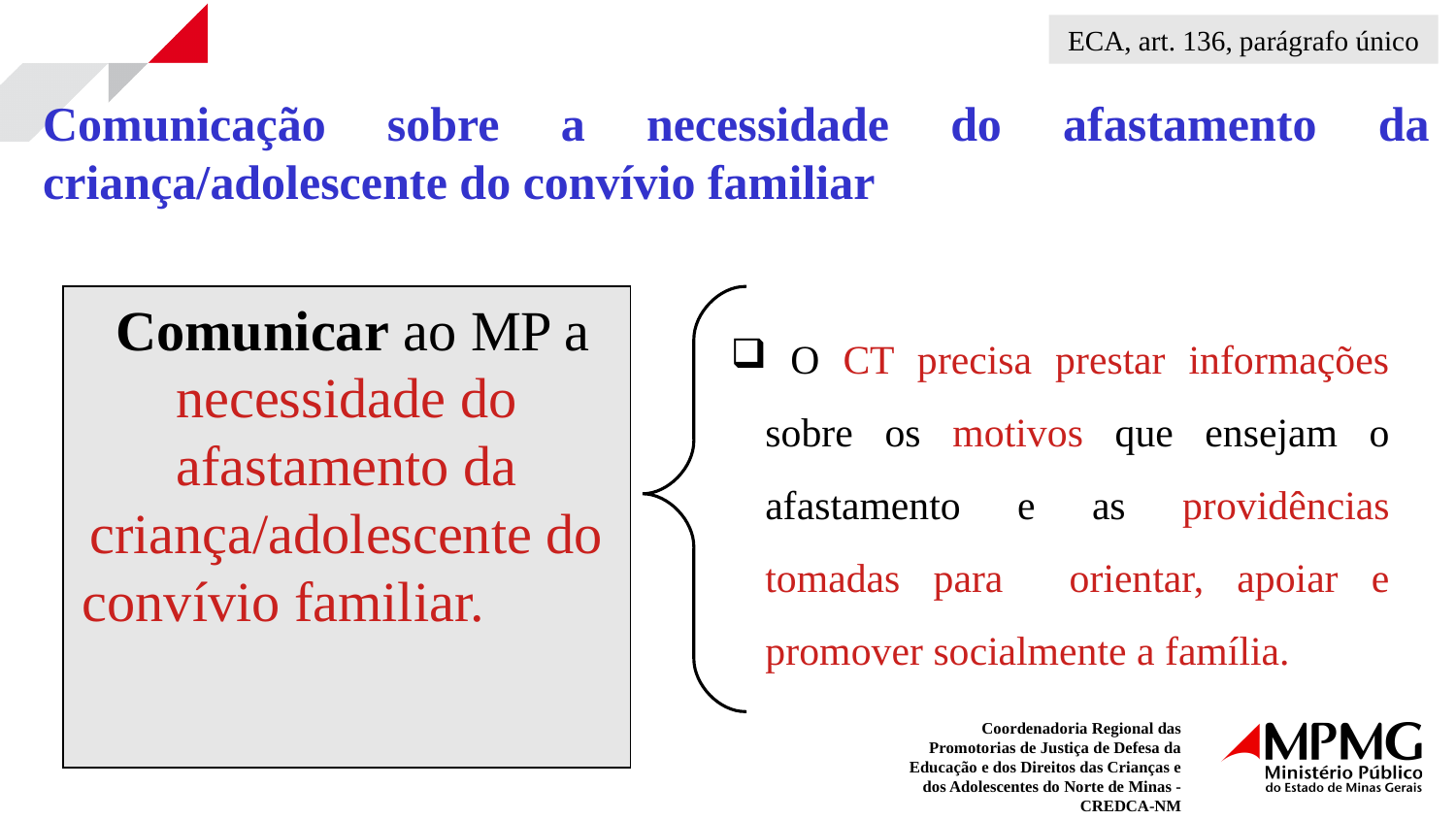

ECA, art. 136, parágrafo único
Comunicação sobre a necessidade do afastamento da criança/adolescente do convívio familiar

 O CT precisa prestar informações sobre os motivos que ensejam o afastamento e as providências tomadas para  orientar, apoiar e promover socialmente a família.
 Comunicar ao MP a necessidade do afastamento da criança/adolescente do convívio familiar.